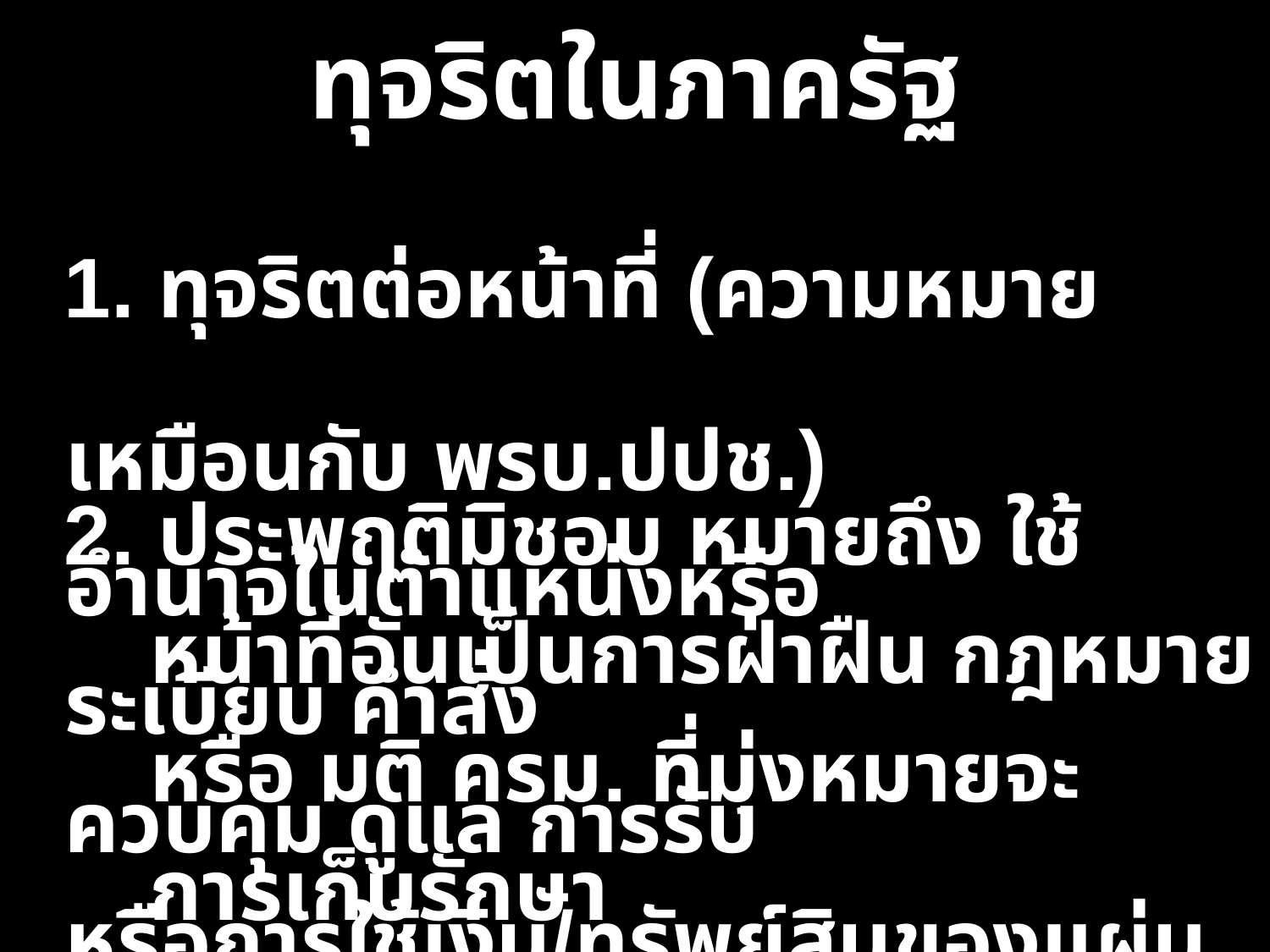

# ทุจริตในภาครัฐ
  1. ทุจริตต่อหน้าที่ (ความหมาย เหมือนกับ พรบ.ปปช.)
  2. ประพฤติมิชอบ หมายถึง ใช้อำนาจในตำแหน่งหรือ
      หน้าที่อันเป็นการฝ่าฝืน กฎหมาย ระเบียบ คำสั่ง
      หรือ มติ ครม. ที่มุ่งหมายจะควบคุม ดูแล การรับ
      การเก็บรักษา หรือการใช้เงิน/ทรัพย์สินของแผ่นดิน